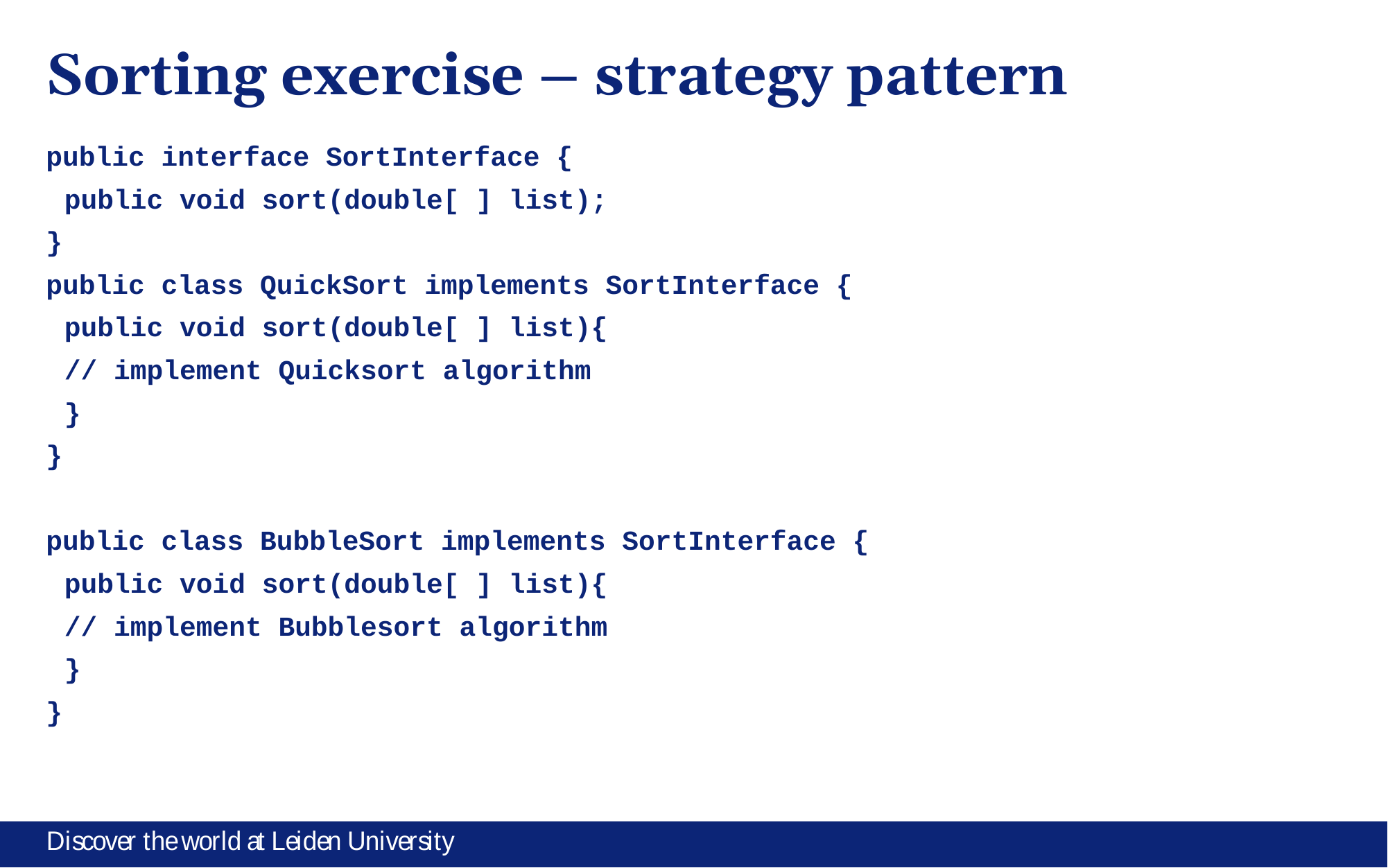

# Sorting exercise – strategy pattern
public interface SortInterface {
	public void sort(double[ ] list);
}
public class QuickSort implements SortInterface {
	public void sort(double[ ] list){
		// implement Quicksort algorithm
	}
}

public class BubbleSort implements SortInterface {
	public void sort(double[ ] list){
		// implement Bubblesort algorithm
	}
}